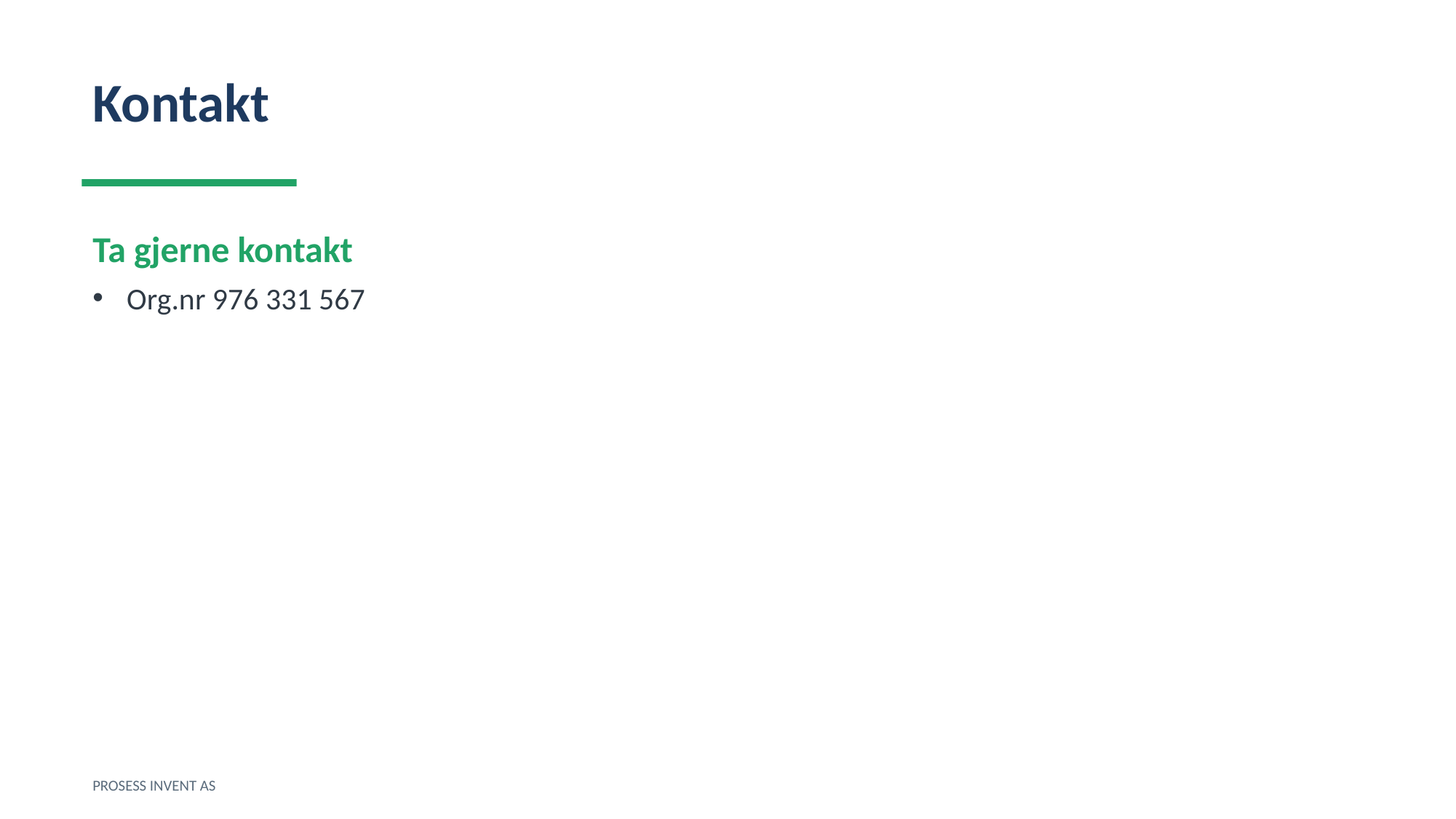

Kontakt

Ta gjerne kontakt
Org.nr 976 331 567
PROSESS INVENT AS